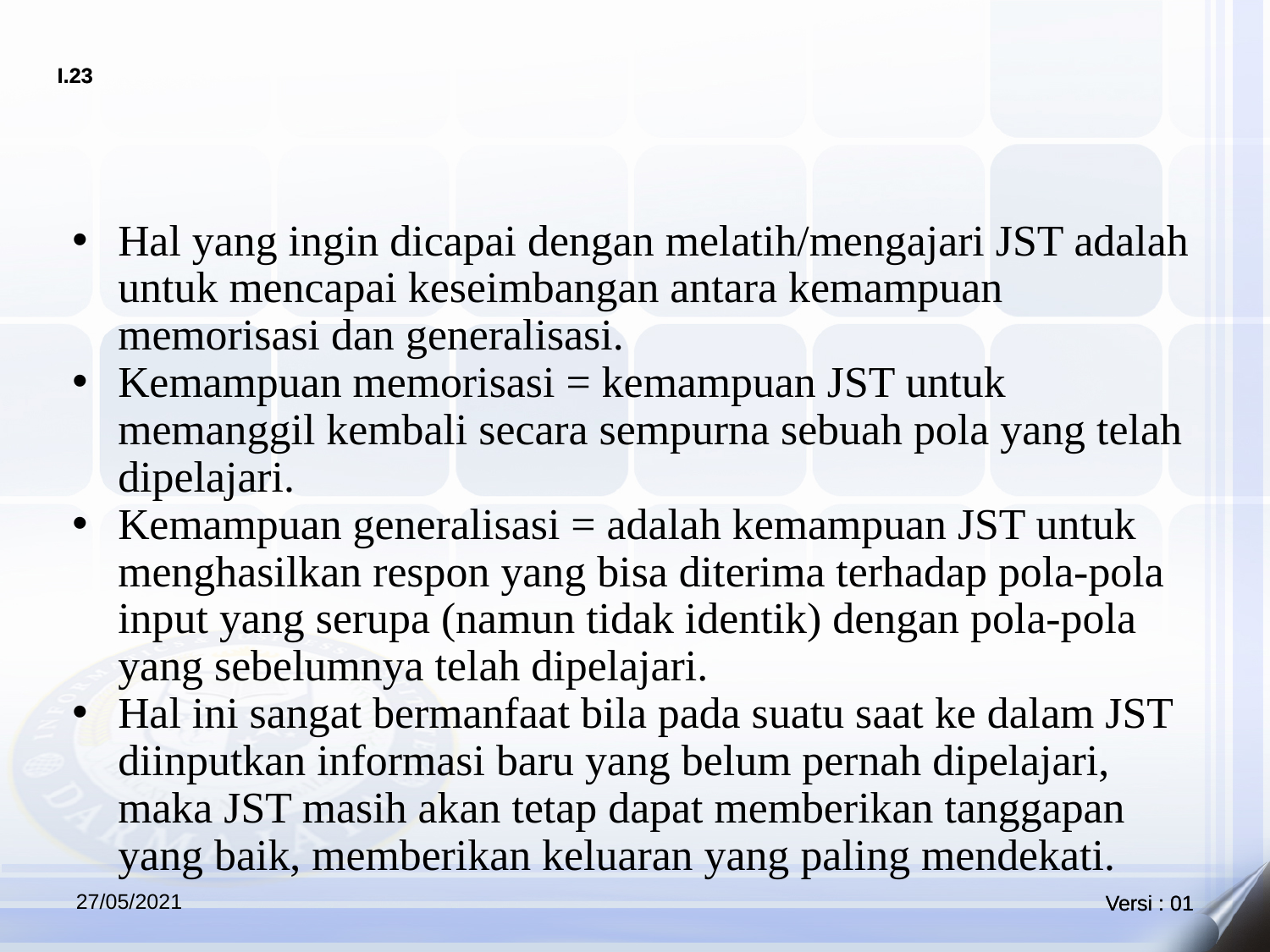

#
Hal yang ingin dicapai dengan melatih/mengajari JST adalah untuk mencapai keseimbangan antara kemampuan memorisasi dan generalisasi.
Kemampuan memorisasi = kemampuan JST untuk memanggil kembali secara sempurna sebuah pola yang telah dipelajari.
Kemampuan generalisasi = adalah kemampuan JST untuk menghasilkan respon yang bisa diterima terhadap pola-pola input yang serupa (namun tidak identik) dengan pola-pola yang sebelumnya telah dipelajari.
Hal ini sangat bermanfaat bila pada suatu saat ke dalam JST diinputkan informasi baru yang belum pernah dipelajari, maka JST masih akan tetap dapat memberikan tanggapan yang baik, memberikan keluaran yang paling mendekati.
27/05/2021